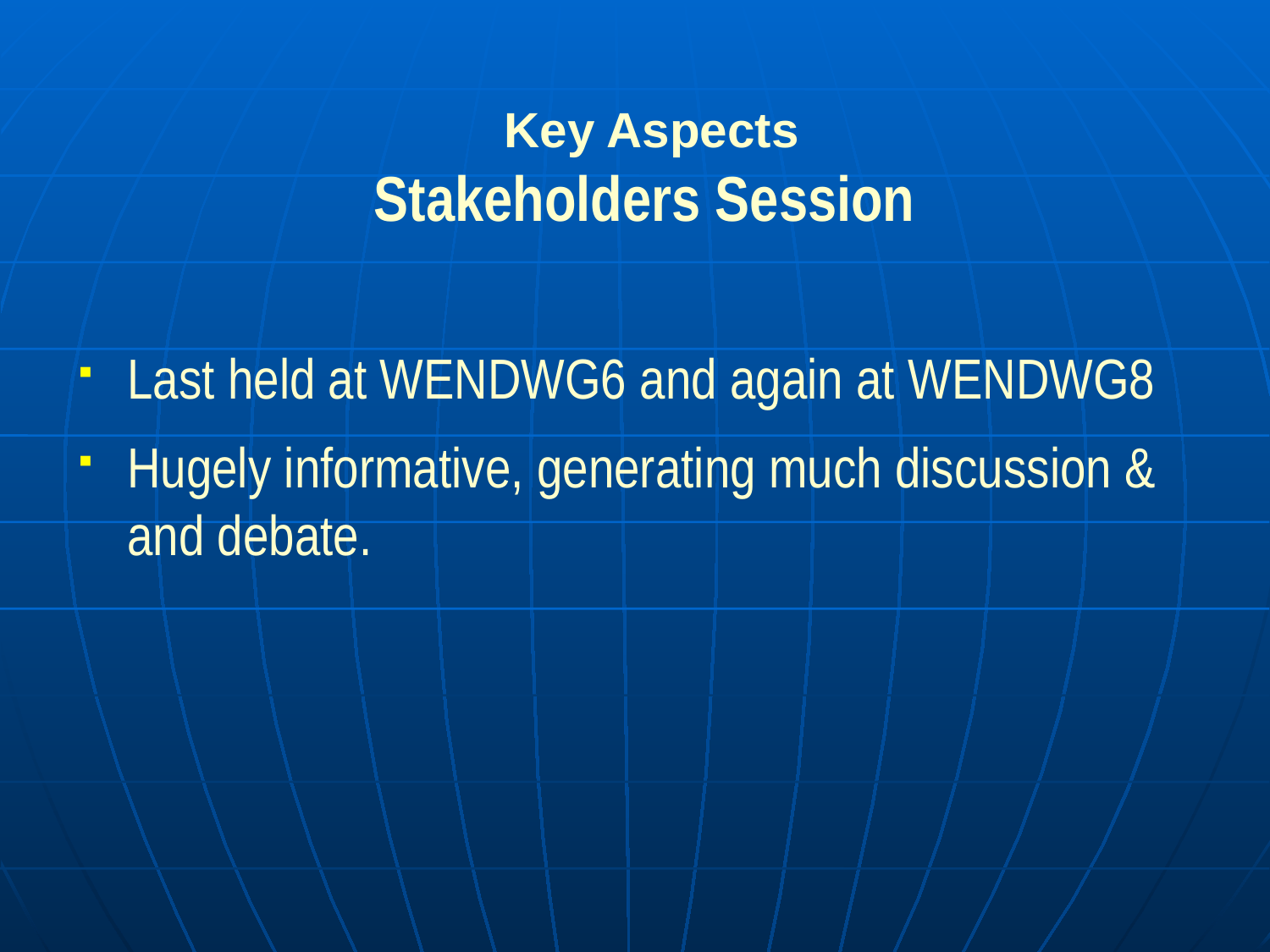

Key Aspects
Stakeholders Session
Last held at WENDWG6 and again at WENDWG8
Hugely informative, generating much discussion & and debate.